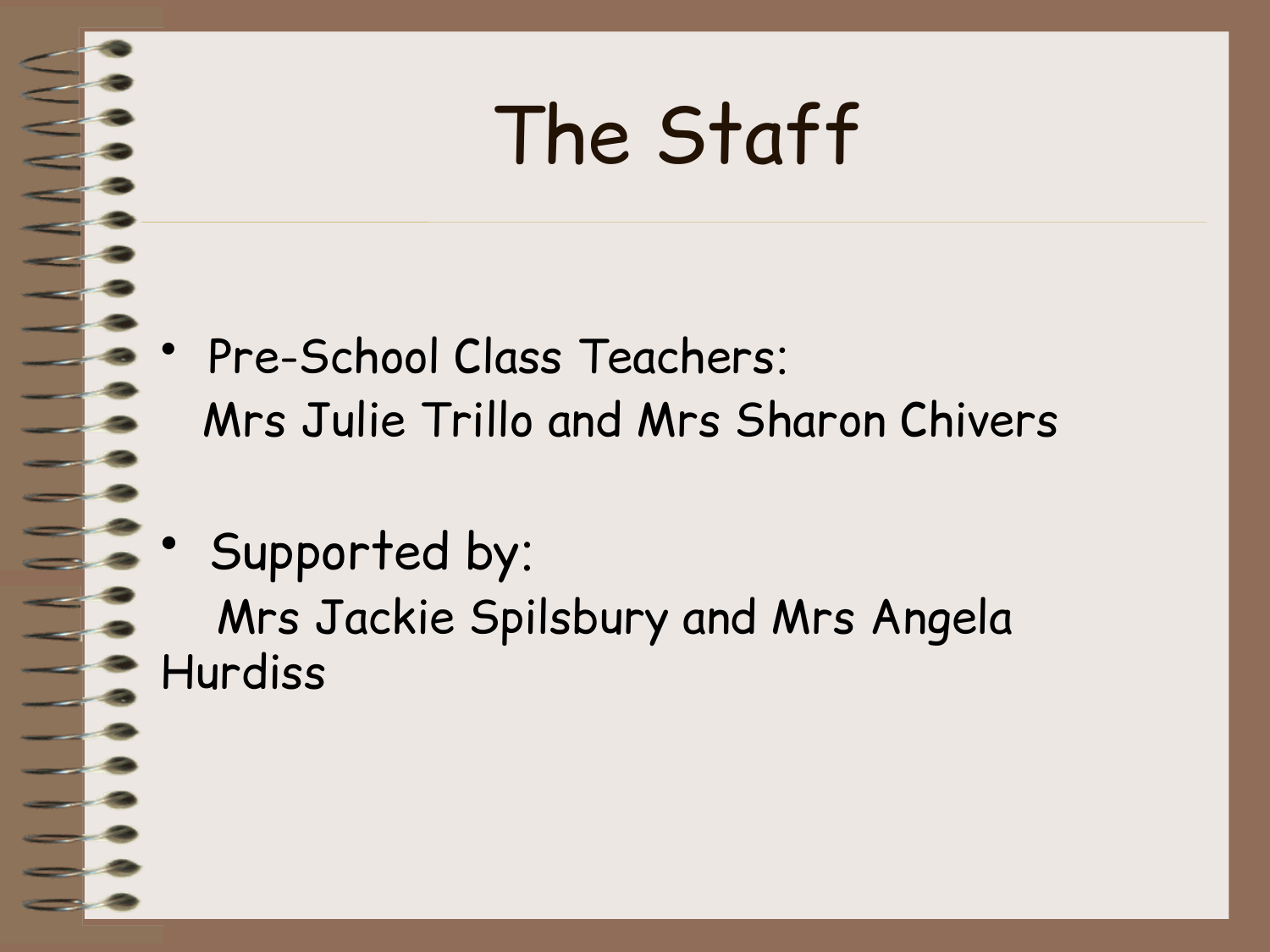

# The Staff

Pre-School Class Teachers:
   Mrs Julie Trillo and Mrs Sharon Chivers

Supported by:
    Mrs Jackie Spilsbury and Mrs Angela Hurdiss